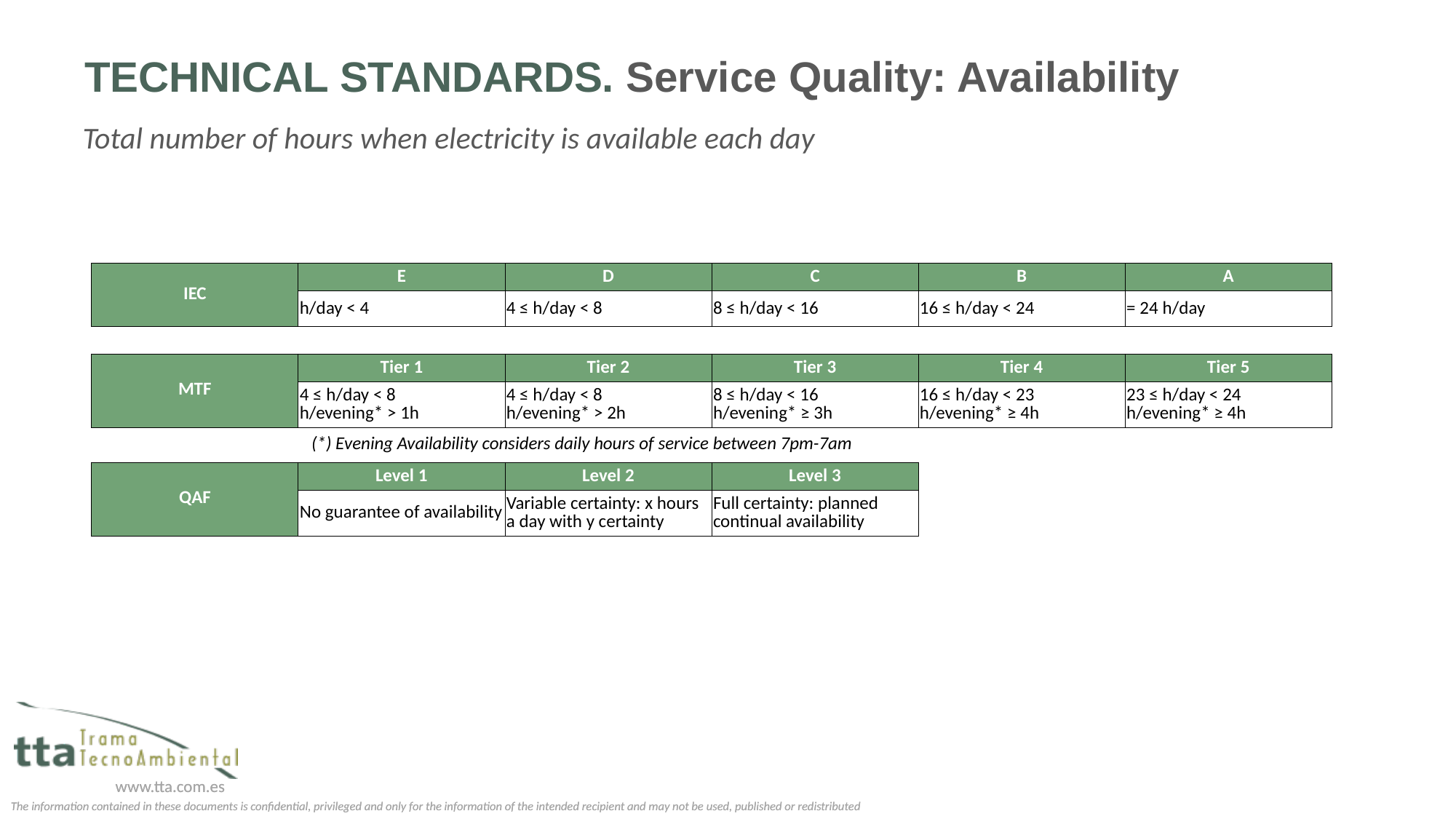

# TECHNICAL STANDARDS. Service Quality: Availability
Total number of hours when electricity is available each day

| IEC | E | D | C | B | A |
| --- | --- | --- | --- | --- | --- |
|  | h/day < 4 | 4 ≤ h/day < 8 | 8 ≤ h/day < 16 | 16 ≤ h/day < 24 | = 24 h/day |
|  |  |  |  |  |  |
| MTF | Tier 1 | Tier 2 | Tier 3 | Tier 4 | Tier 5 |
|  | 4 ≤ h/day < 8 h/evening\* > 1h | 4 ≤ h/day < 8 h/evening\* > 2h | 8 ≤ h/day < 16 h/evening\* ≥ 3h | 16 ≤ h/day < 23 h/evening\* ≥ 4h | 23 ≤ h/day < 24 h/evening\* ≥ 4h |
|  | (\*) Evening Availability considers daily hours of service between 7pm-7am |  |  |  |  |
| QAF | Level 1 | Level 2 | Level 3 |  |  |
|  | No guarantee of availability | Variable certainty: x hours a day with y certainty | Full certainty: planned continual availability |  |  |